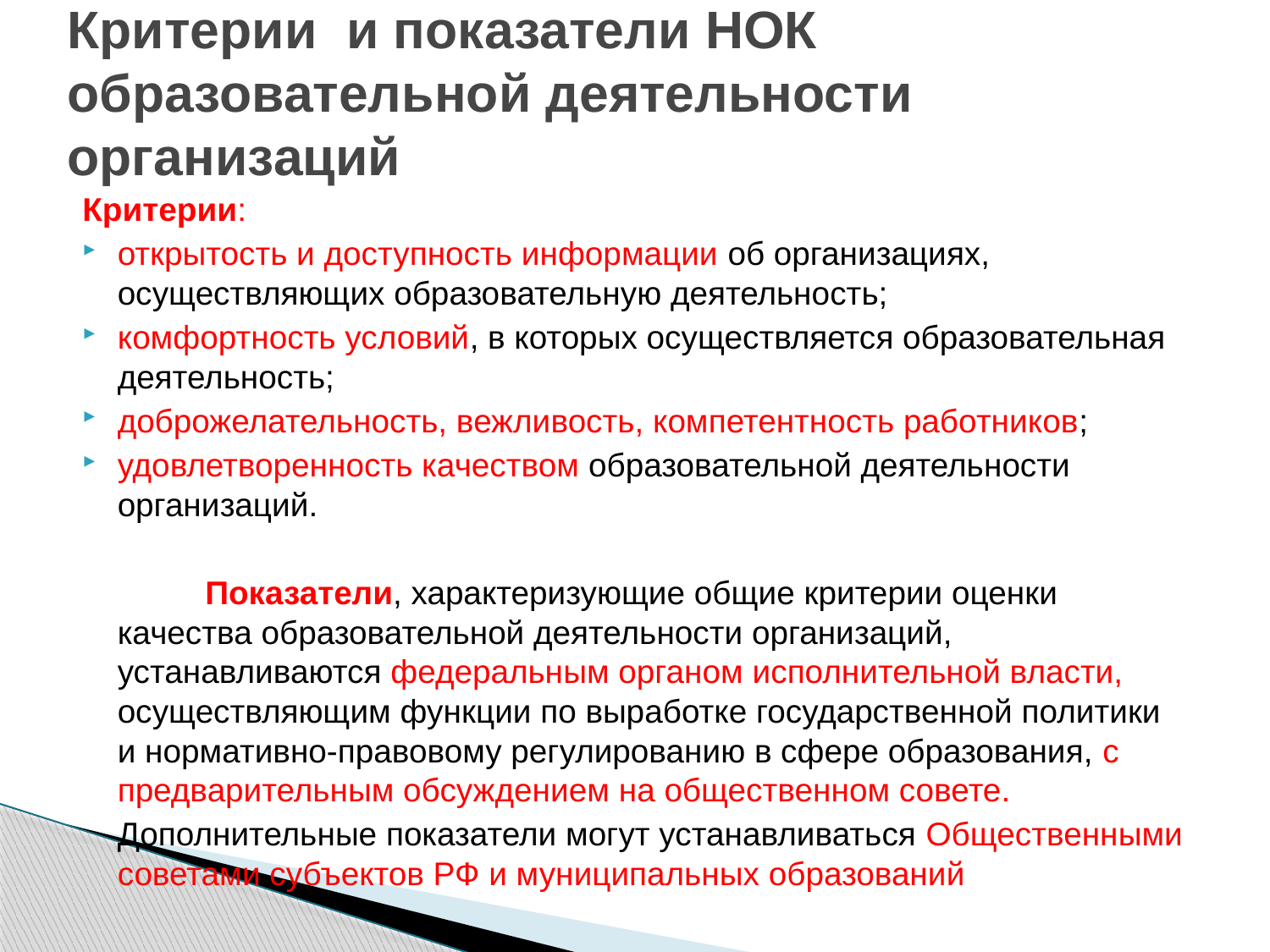

# Критерии  и показатели НОК образовательной деятельности организаций
Критерии:
открытость и доступность информации об организациях, осуществляющих образовательную деятельность;
комфортность условий, в которых осуществляется образовательная деятельность;
доброжелательность, вежливость, компетентность работников;
удовлетворенность качеством образовательной деятельности организаций.

       	Показатели, характеризующие общие критерии оценки качества образовательной деятельности организаций, устанавливаются федеральным органом исполнительной власти, осуществляющим функции по выработке государственной политики и нормативно-правовому регулированию в сфере образования, с предварительным обсуждением на общественном совете.
		Дополнительные показатели могут устанавливаться Общественными советами субъектов РФ и муниципальных образований